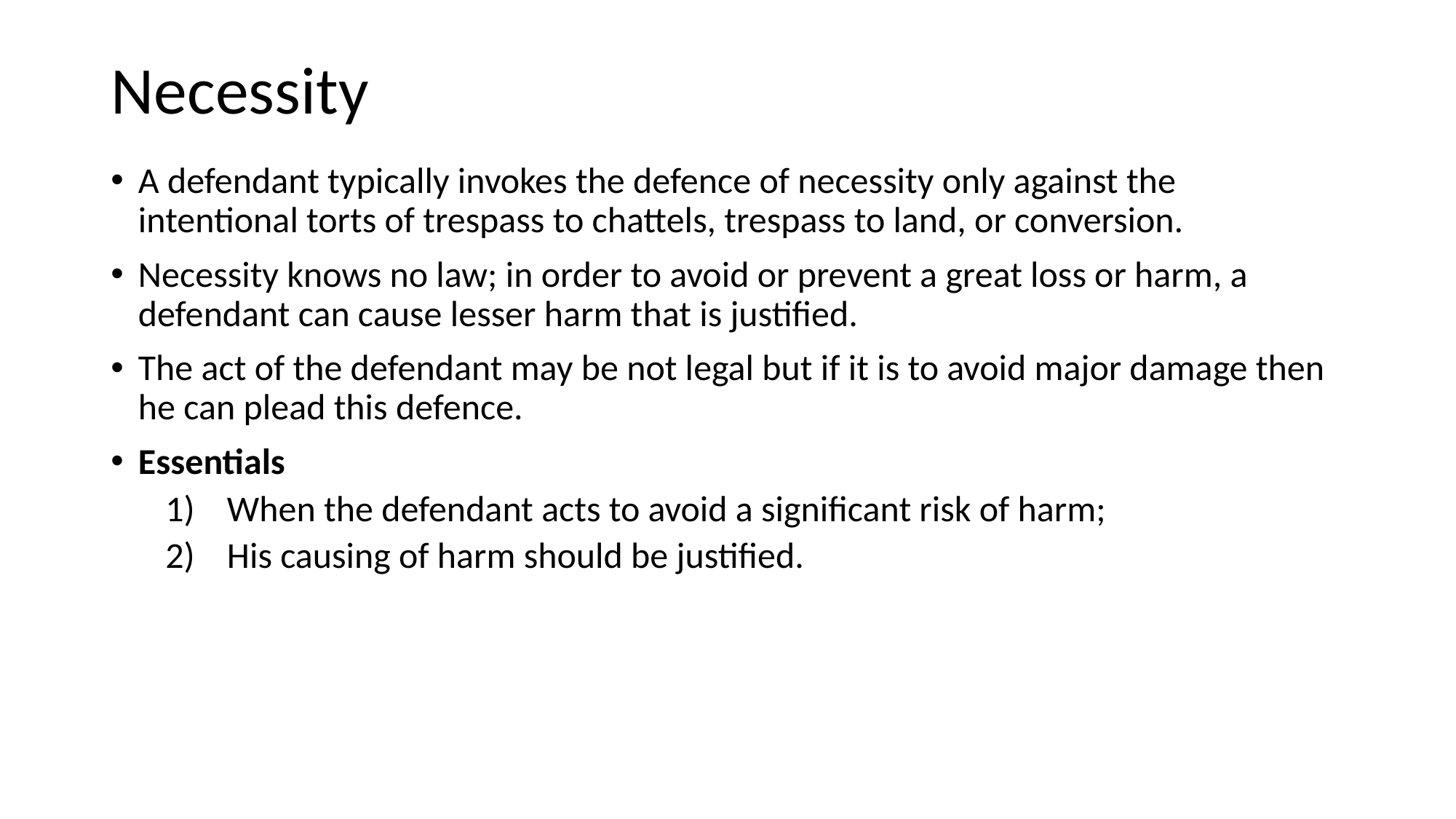

# Necessity
A defendant typically invokes the defence of necessity only against the intentional torts of trespass to chattels, trespass to land, or conversion.
Necessity knows no law; in order to avoid or prevent a great loss or harm, a defendant can cause lesser harm that is justified.
The act of the defendant may be not legal but if it is to avoid major damage then he can plead this defence.
Essentials
When the defendant acts to avoid a significant risk of harm;
His causing of harm should be justified.